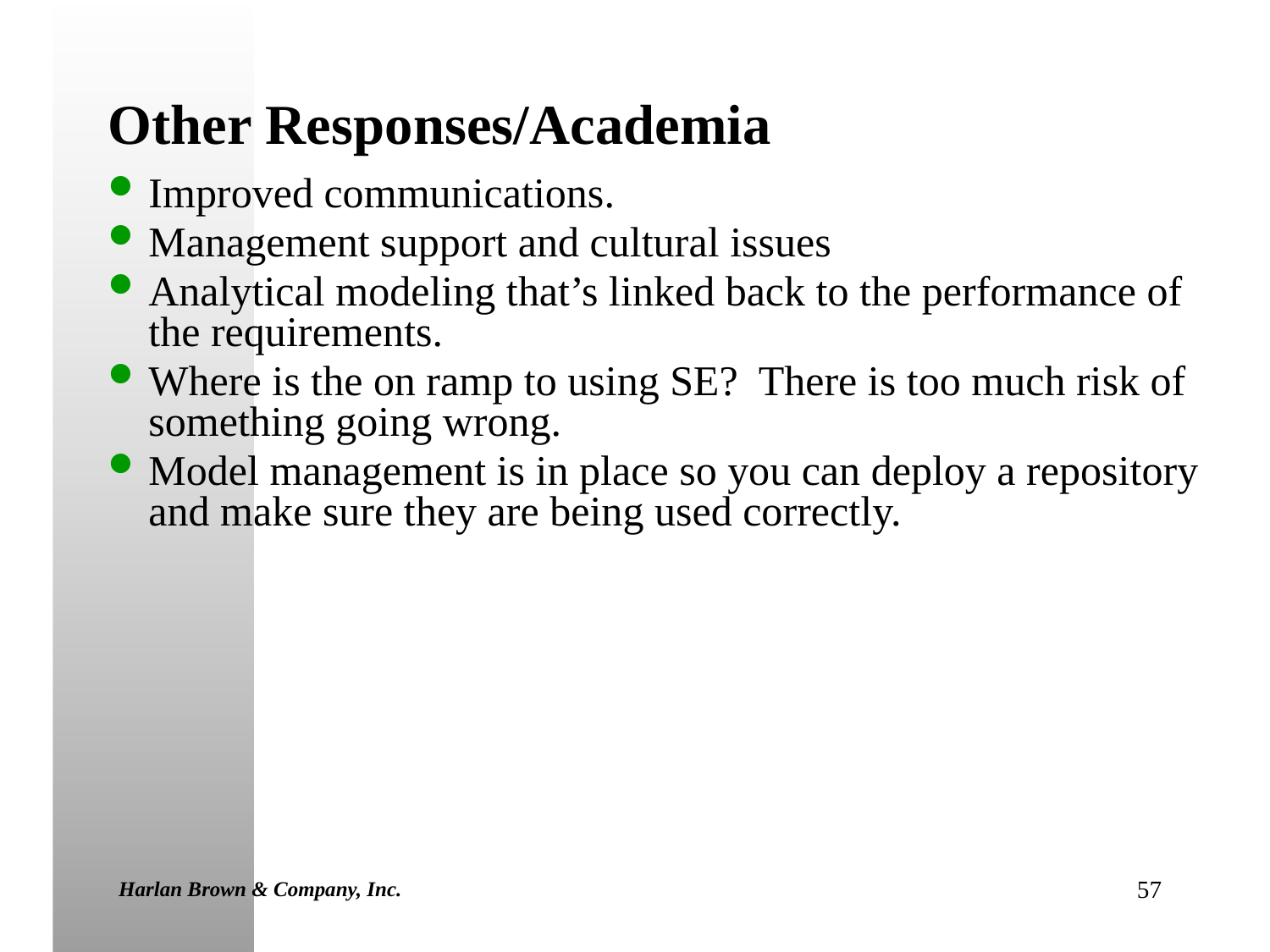

# Other Responses/Academia
Improved communications.
Management support and cultural issues
Analytical modeling that’s linked back to the performance of the requirements.
Where is the on ramp to using SE?  There is too much risk of something going wrong.
Model management is in place so you can deploy a repository and make sure they are being used correctly.
Harlan Brown & Company, Inc.
57